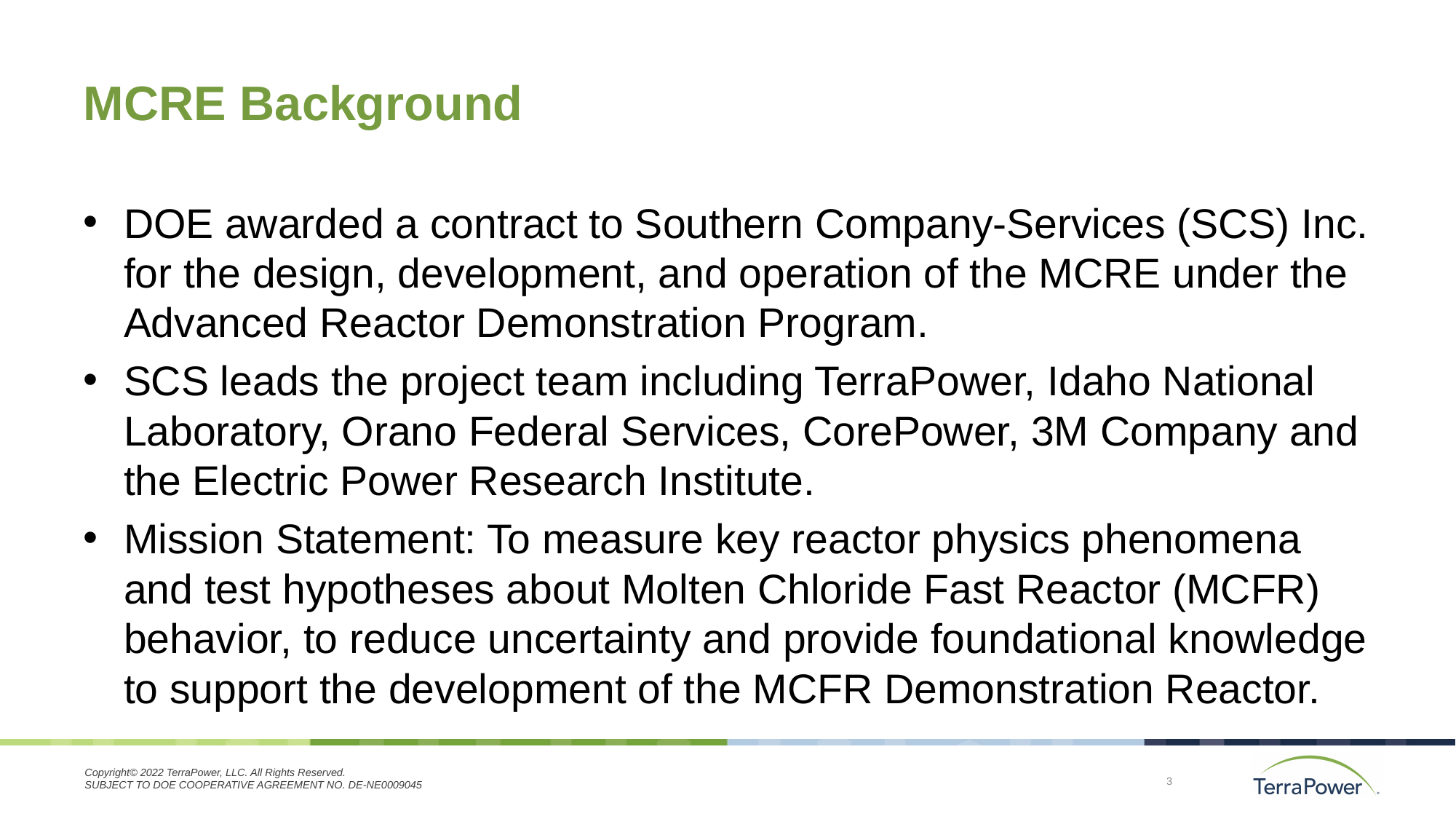

# MCRE Background
DOE awarded a contract to Southern Company-Services (SCS) Inc. for the design, development, and operation of the MCRE under the Advanced Reactor Demonstration Program.
SCS leads the project team including TerraPower, Idaho National Laboratory, Orano Federal Services, CorePower, 3M Company and the Electric Power Research Institute.
Mission Statement: To measure key reactor physics phenomena and test hypotheses about Molten Chloride Fast Reactor (MCFR) behavior, to reduce uncertainty and provide foundational knowledge to support the development of the MCFR Demonstration Reactor.

3